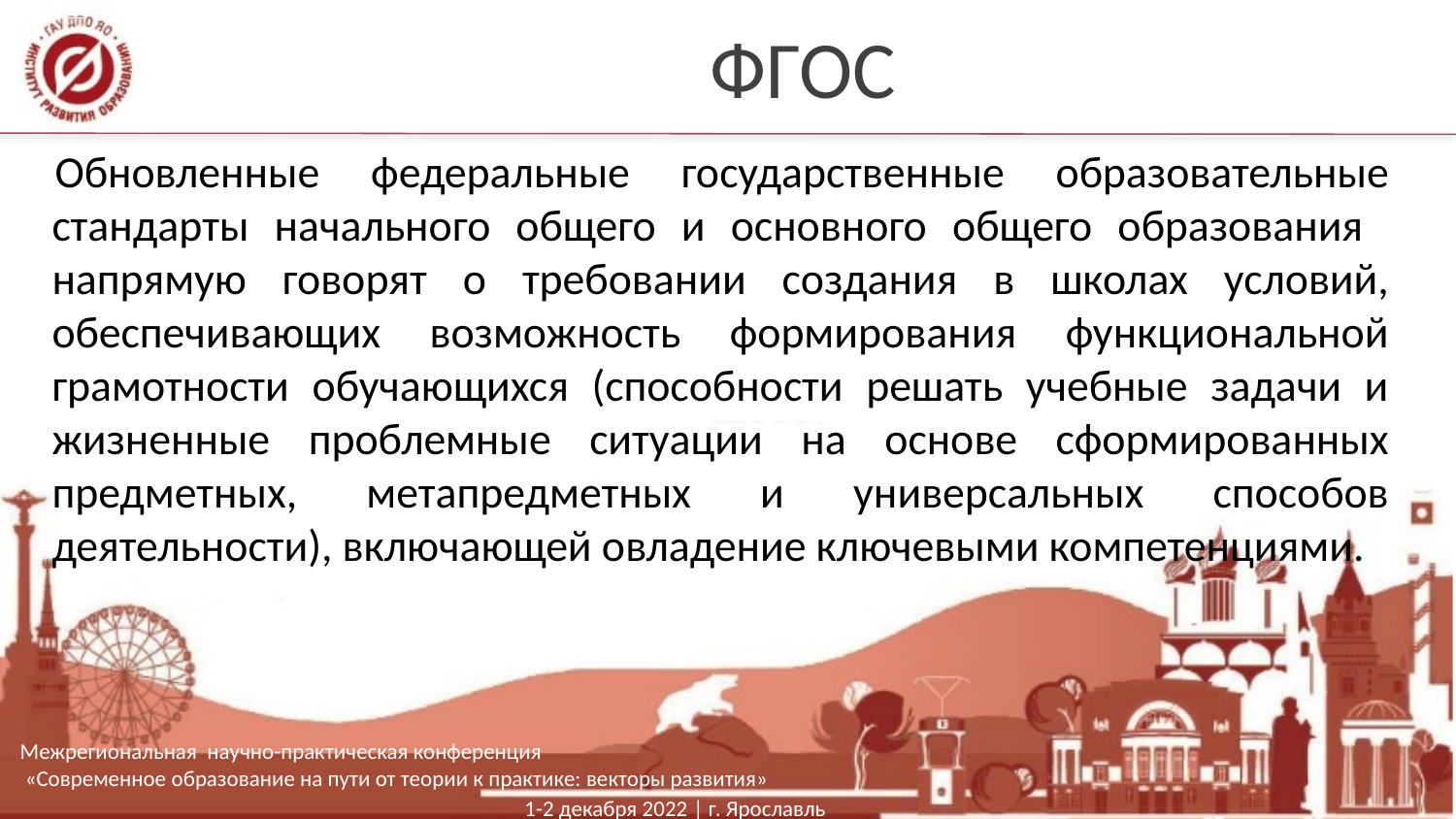

# ФГОС
Обновленные федеральные государственные образовательные стандарты начального общего и основного общего образования  напрямую говорят о требовании создания в школах условий, обеспечивающих возможность формирования функциональной грамотности обучающихся (способности решать учебные задачи и жизненные проблемные ситуации на основе сформированных предметных, метапредметных и универсальных способов деятельности), включающей овладение ключевыми компетенциями.